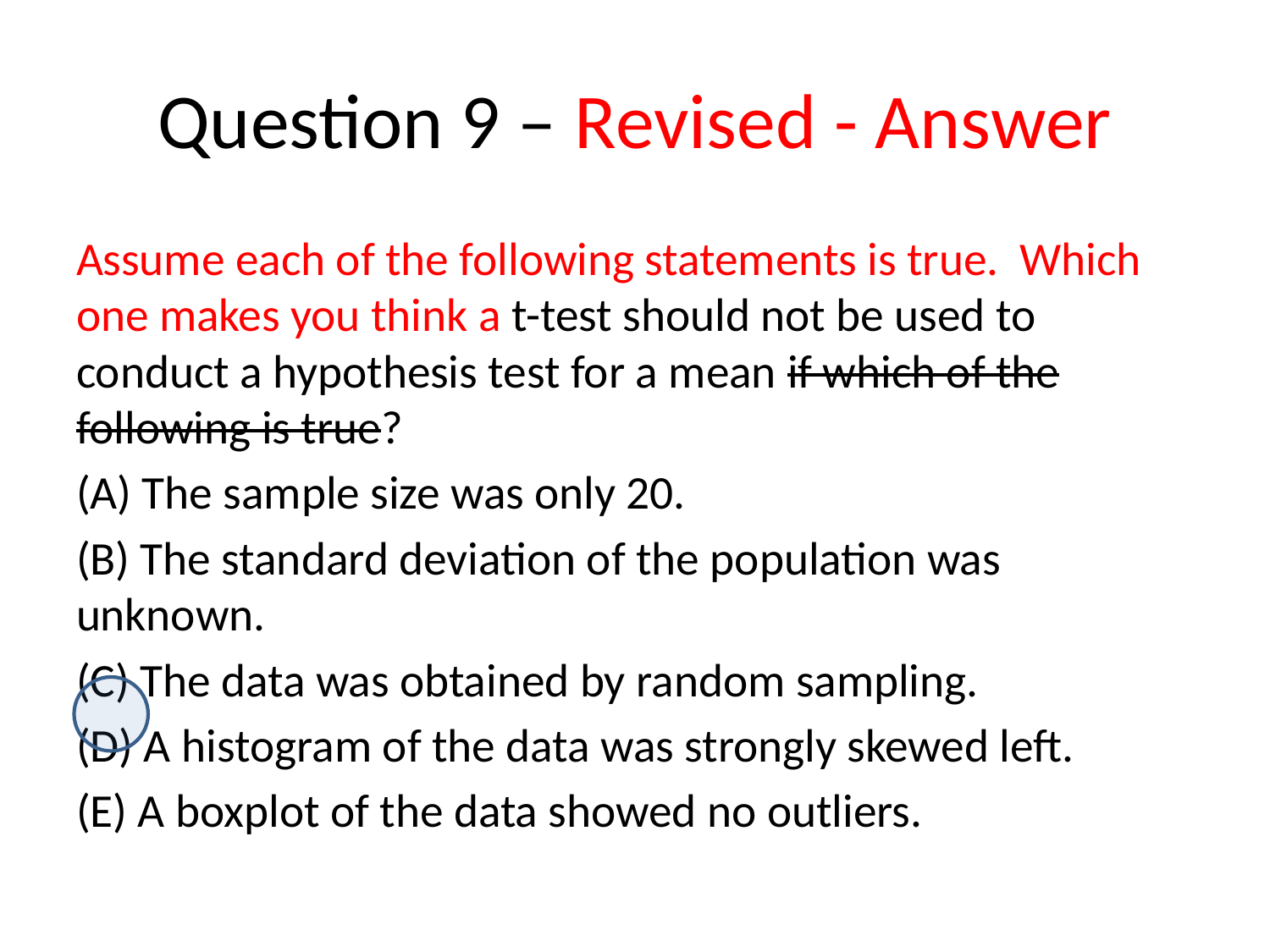

# Question 9 – Revised - Answer
Assume each of the following statements is true.  Which one makes you think a t-test should not be used to conduct a hypothesis test for a mean if which of the following is true?
(A) The sample size was only 20.
(B) The standard deviation of the population was unknown.
(C) The data was obtained by random sampling.
(D) A histogram of the data was strongly skewed left.
(E) A boxplot of the data showed no outliers.